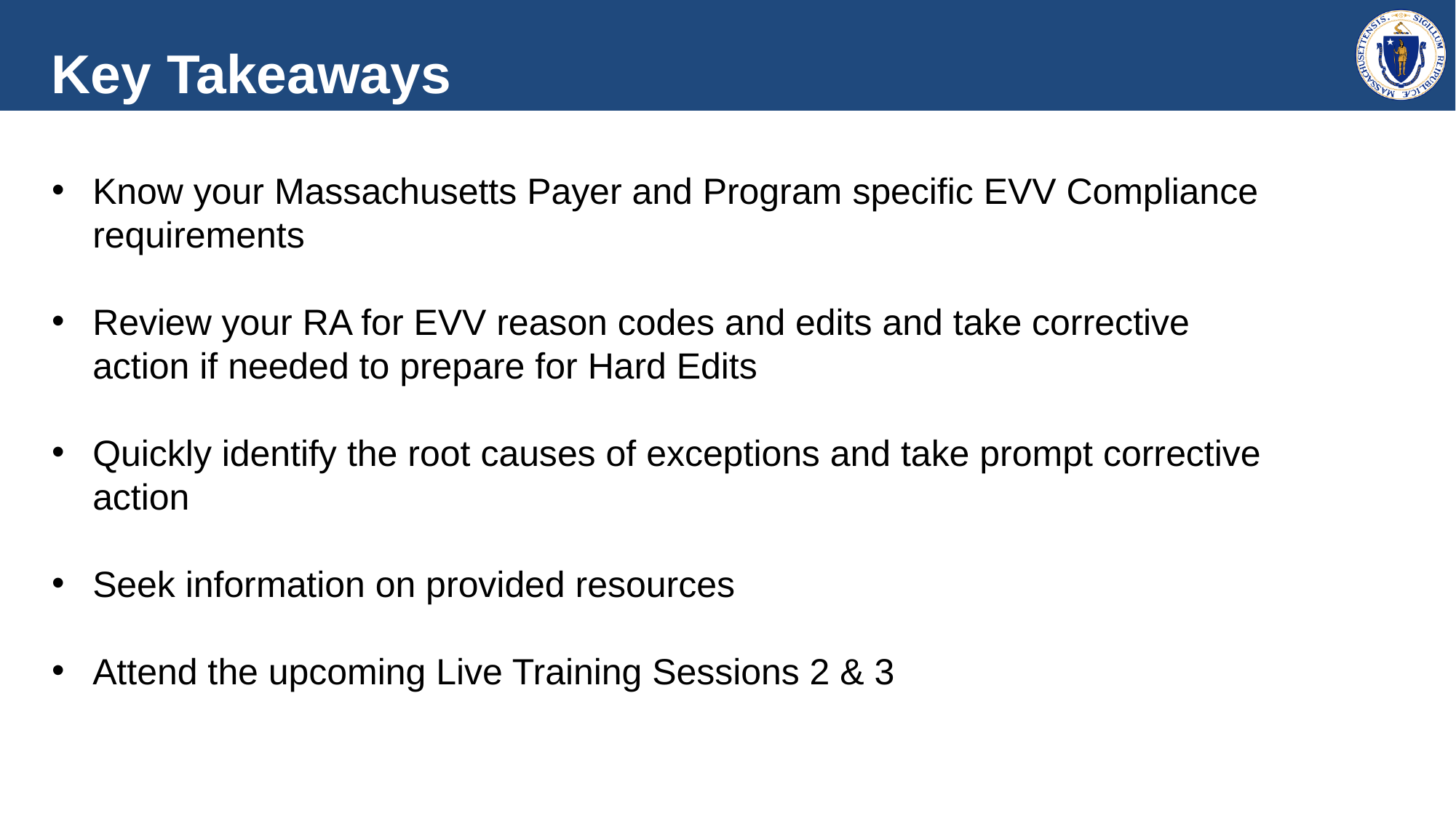

# Key Takeaways
Know your Massachusetts Payer and Program specific EVV Compliance requirements

Review your RA for EVV reason codes and edits and take corrective action if needed to prepare for Hard Edits

Quickly identify the root causes of exceptions and take prompt corrective action

Seek information on provided resources

Attend the upcoming Live Training Sessions 2 & 3